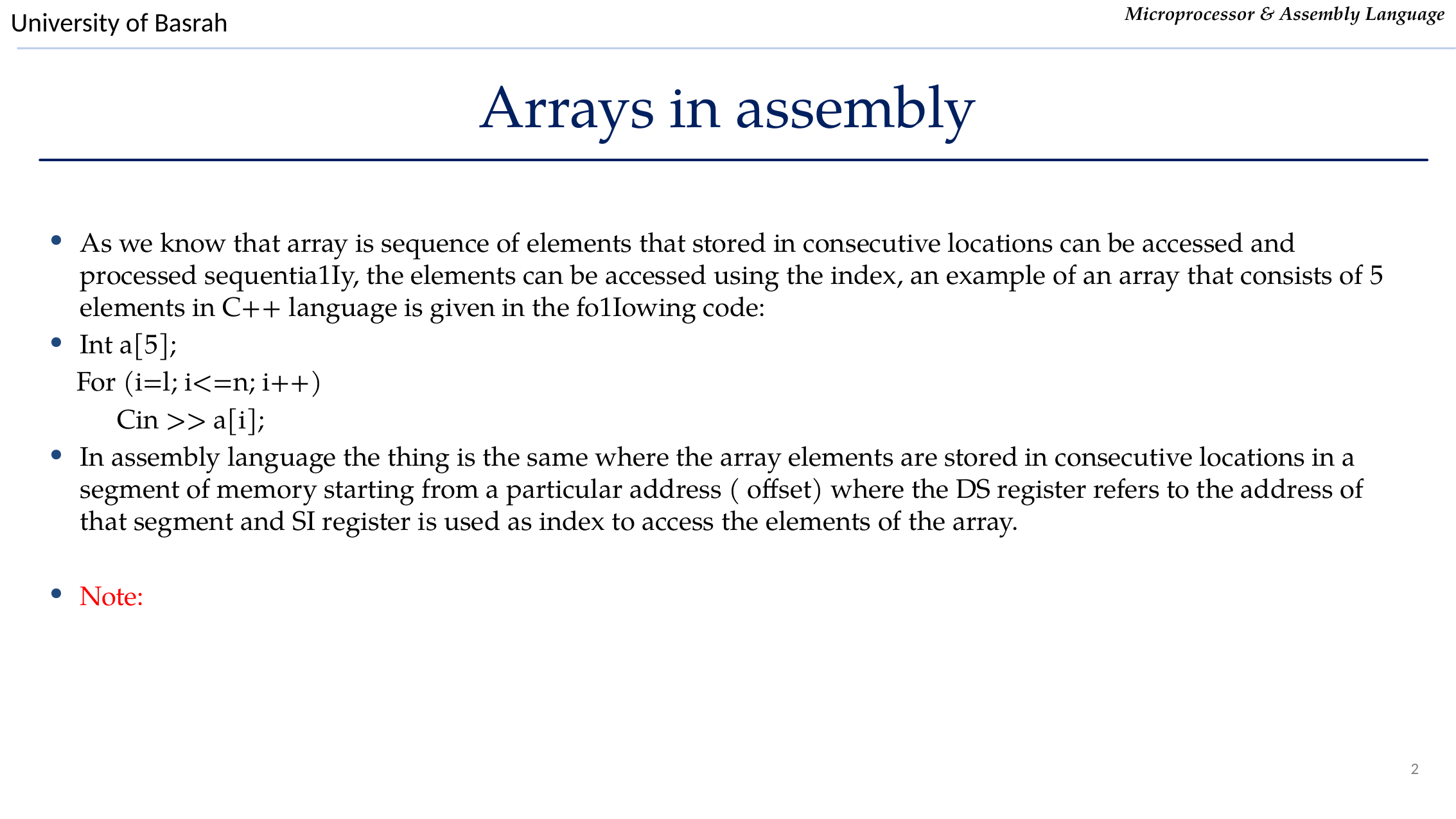

# Arrays in assembly
As we know that array is sequence of elements that stored in consecutive locations can be accessed and processed sequentia1Iy, the elements can be accessed using the index, an example of an array that consists of 5 elements in C++ language is given in the fo1Iowing code:
Int a[5];
    For (i=l; i<=n; i++)
          Cin >> a[i];
In assembly language the thing is the same where the array elements are stored in consecutive locations in a segment of memory starting from a particular address ( offset) where the DS register refers to the address of that segment and SI register is used as index to access the elements of the array.

Note: